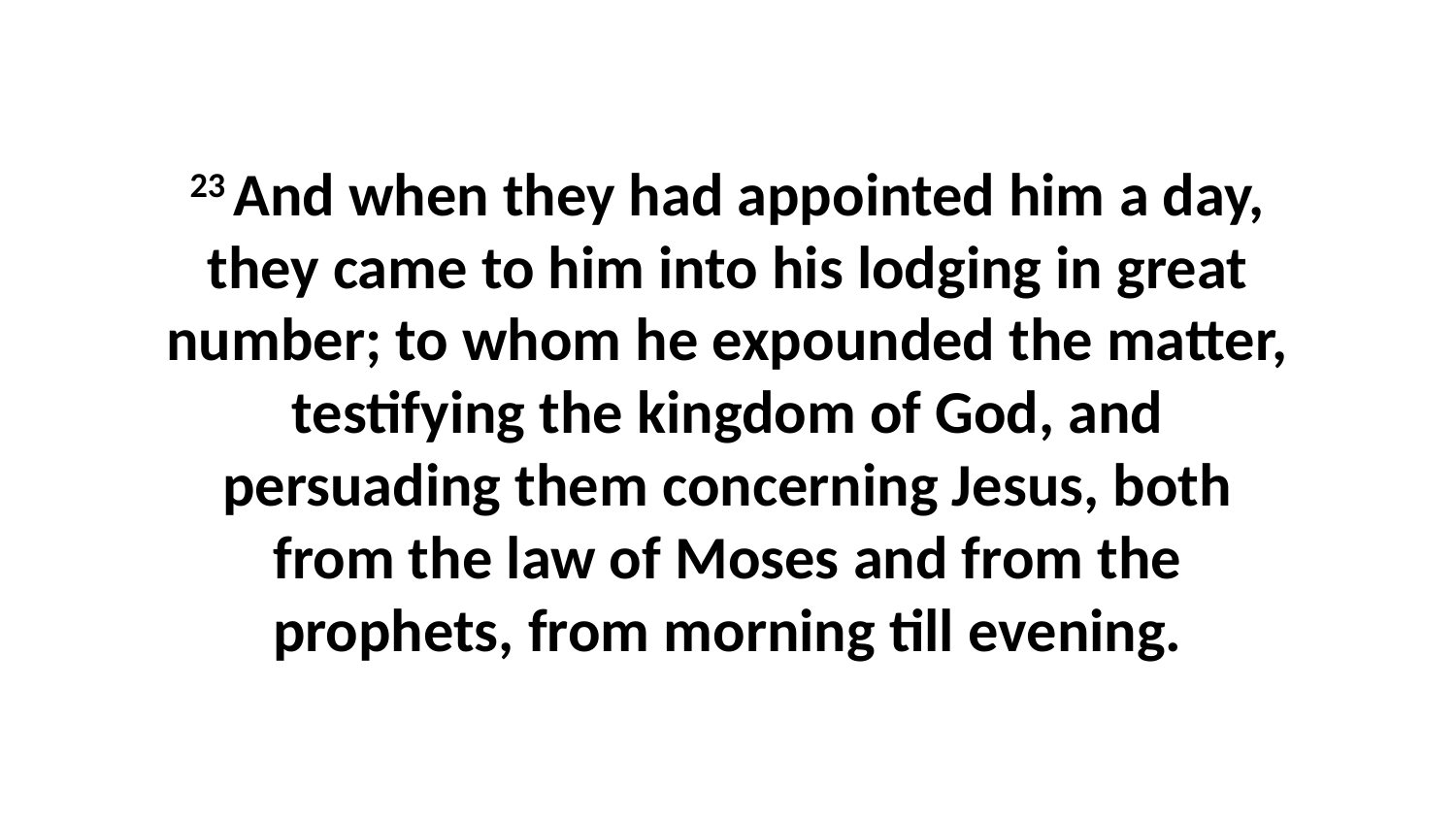

23 And when they had appointed him a day, they came to him into his lodging in great number; to whom he expounded the matter, testifying the kingdom of God, and persuading them concerning Jesus, both from the law of Moses and from the prophets, from morning till evening.